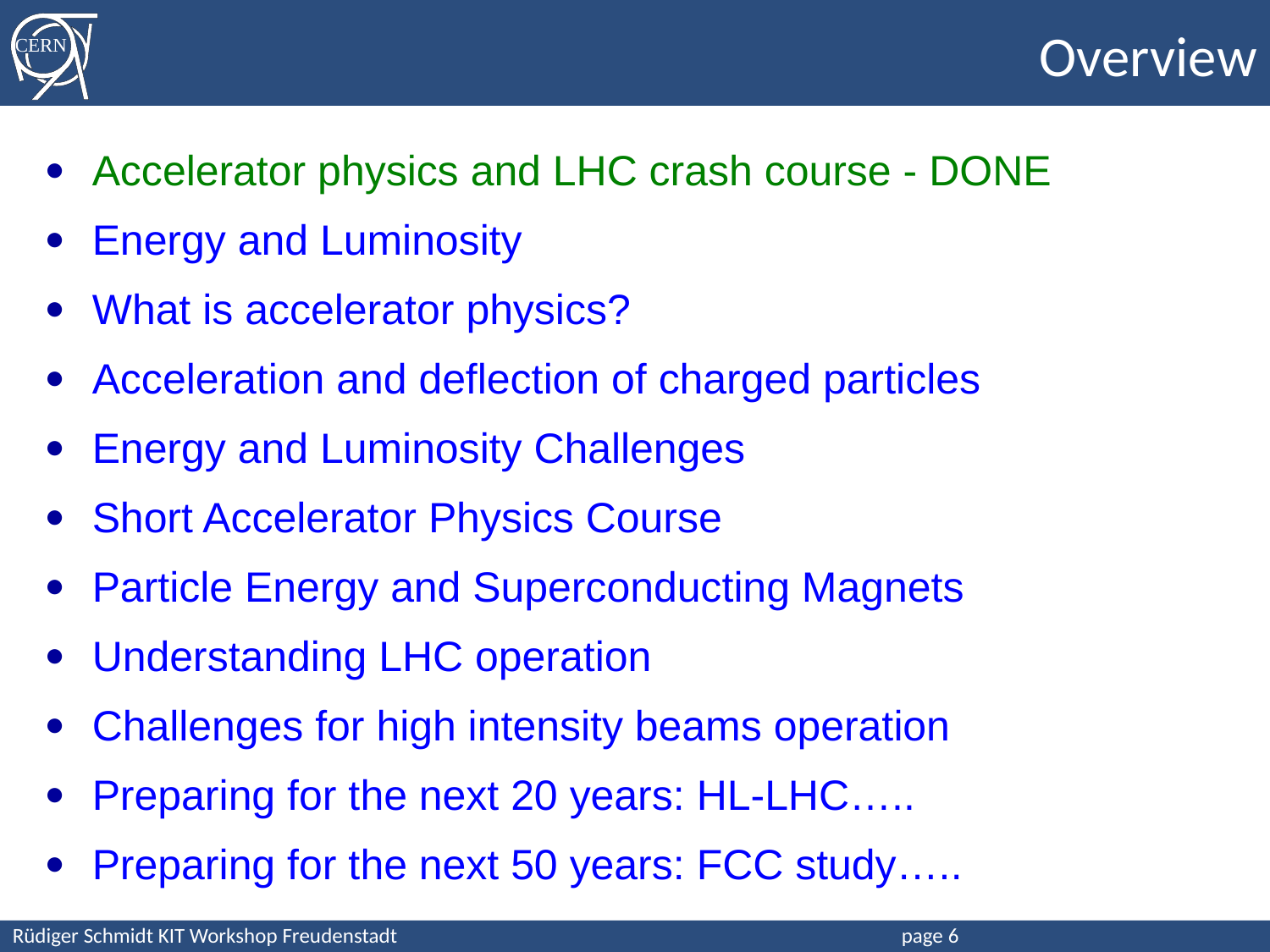

# Overview
Accelerator physics and LHC crash course - DONE
Energy and Luminosity
What is accelerator physics?
Acceleration and deflection of charged particles
Energy and Luminosity Challenges
Short Accelerator Physics Course
Particle Energy and Superconducting Magnets
Understanding LHC operation
Challenges for high intensity beams operation
Preparing for the next 20 years: HL-LHC…..
Preparing for the next 50 years: FCC study…..